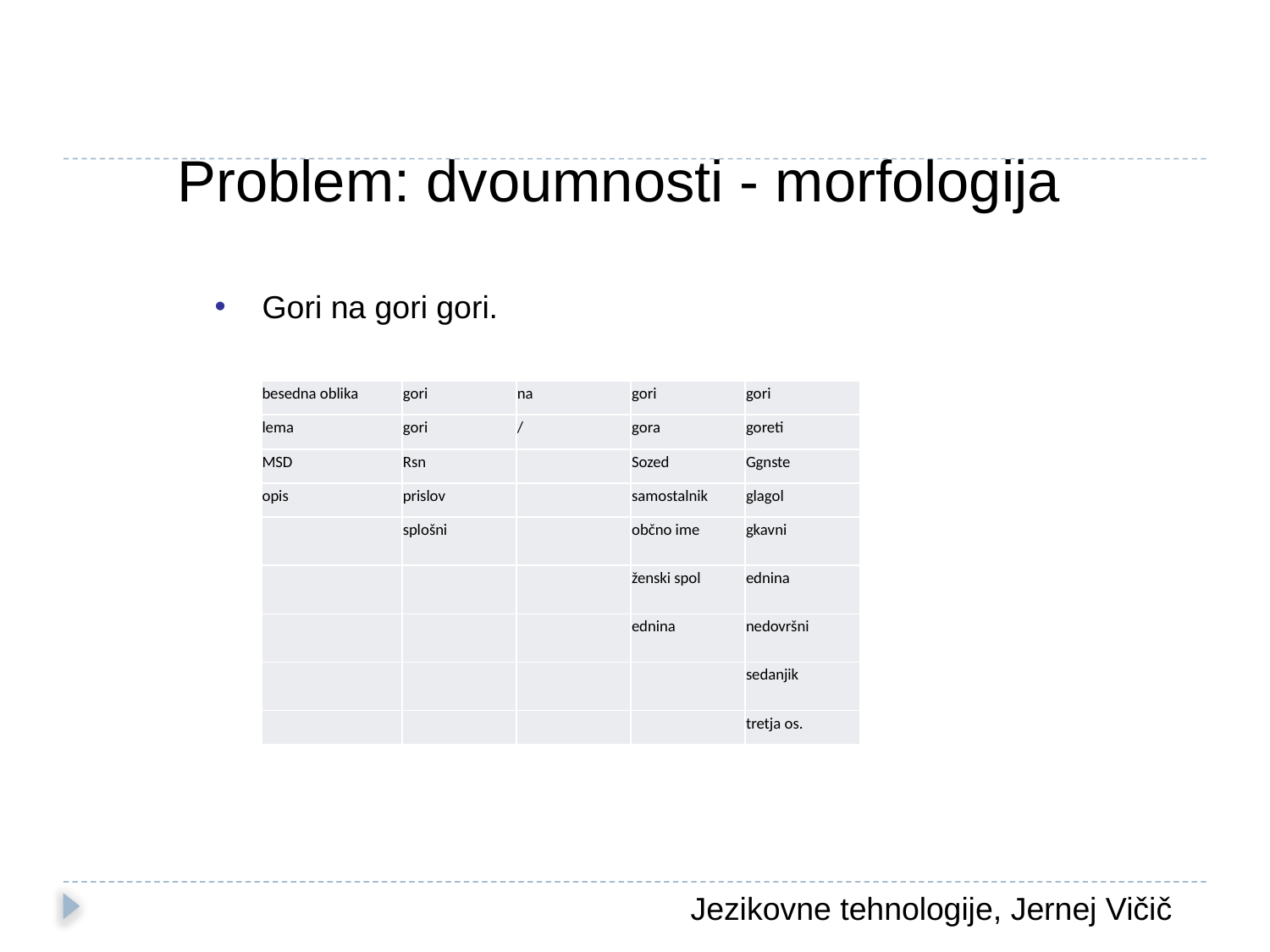

Problem: dvoumnosti - morfologija
Gori na gori gori.

| besedna oblika | gori | na | gori | gori |
| --- | --- | --- | --- | --- |
| lema | gori | / | gora | goreti |
| MSD | Rsn |  | Sozed | Ggnste |
| opis | prislov |  | samostalnik | glagol |
|  | splošni |  | občno ime | gkavni |
|  |  |  | ženski spol | ednina |
|  |  |  | ednina | nedovršni |
|  |  |  |  | sedanjik |
|  |  |  |  | tretja os. |